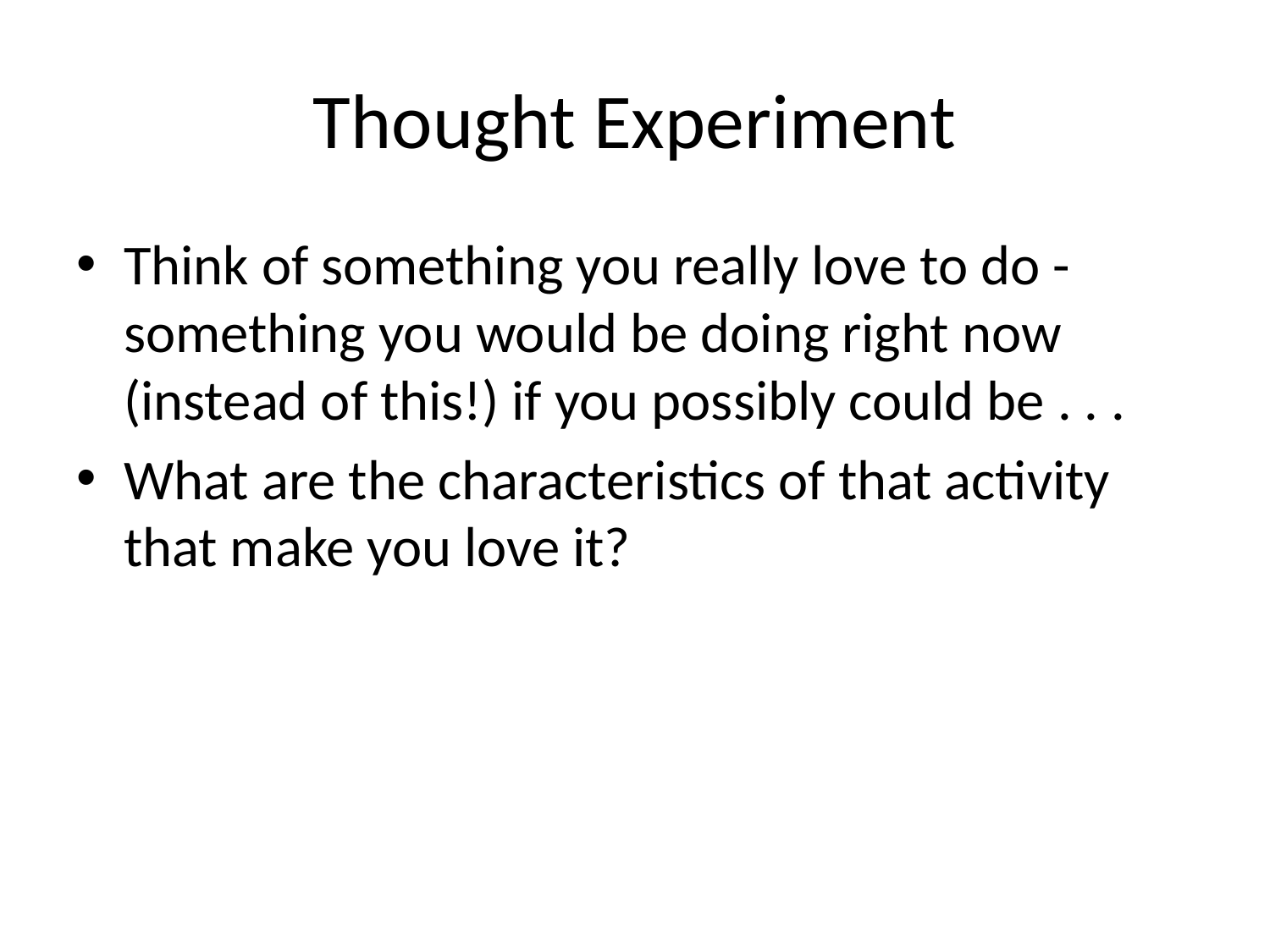

# Thought Experiment
Think of something you really love to do - something you would be doing right now (instead of this!) if you possibly could be . . .
What are the characteristics of that activity that make you love it?